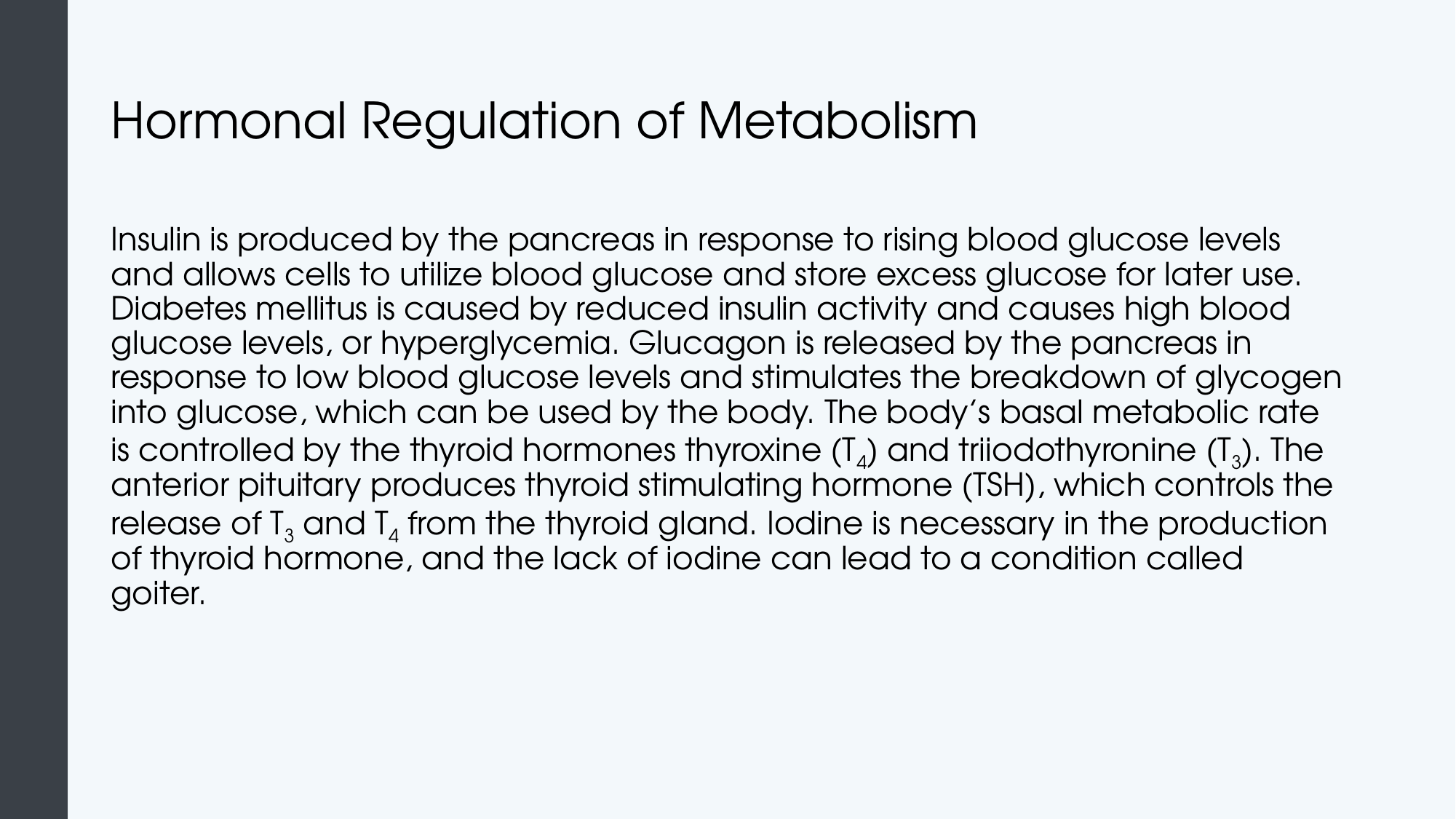

# Hormonal Regulation of Metabolism
Insulin is produced by the pancreas in response to rising blood glucose levels and allows cells to utilize blood glucose and store excess glucose for later use. Diabetes mellitus is caused by reduced insulin activity and causes high blood glucose levels, or hyperglycemia. Glucagon is released by the pancreas in response to low blood glucose levels and stimulates the breakdown of glycogen into glucose, which can be used by the body. The body’s basal metabolic rate is controlled by the thyroid hormones thyroxine (T4) and triiodothyronine (T3). The anterior pituitary produces thyroid stimulating hormone (TSH), which controls the release of T3 and T4 from the thyroid gland. Iodine is necessary in the production of thyroid hormone, and the lack of iodine can lead to a condition called goiter.